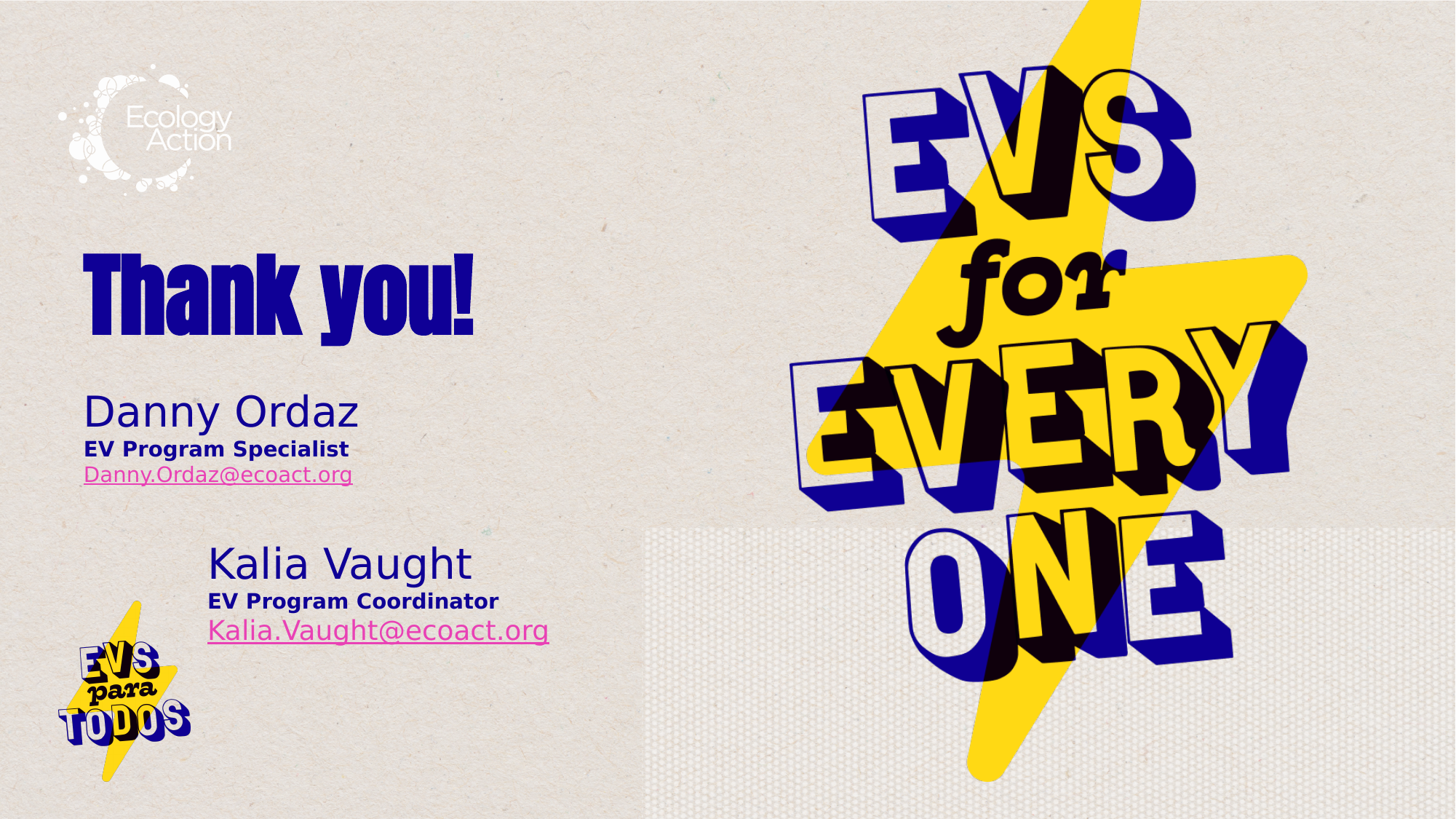

# Thank you!
Danny Ordaz
EV Program Specialist
Danny.Ordaz@ecoact.org
Kalia Vaught
EV Program Coordinator
Kalia.Vaught@ecoact.org